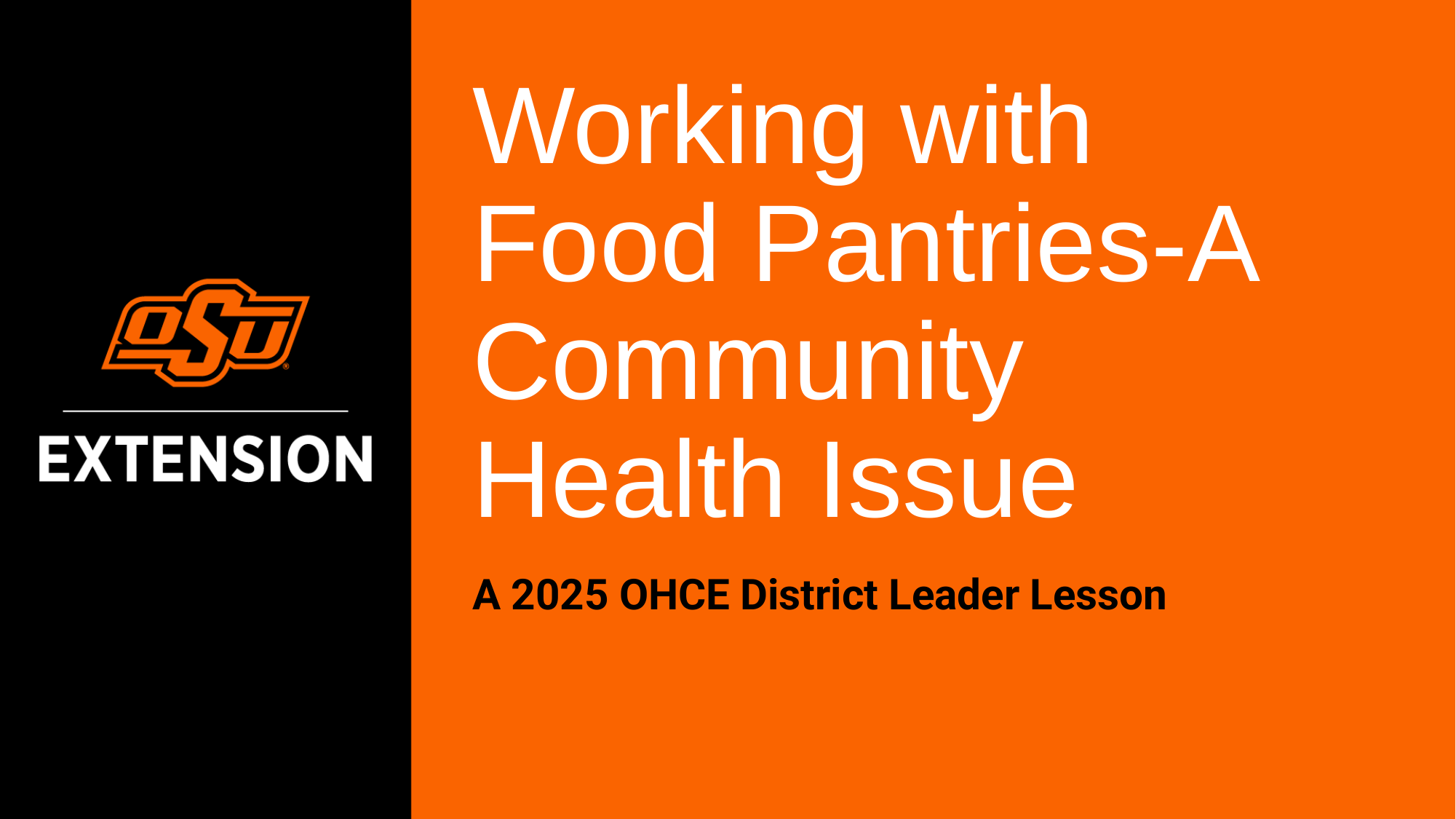

# Working with Food Pantries-A Community Health Issue
A 2025 OHCE District Leader Lesson